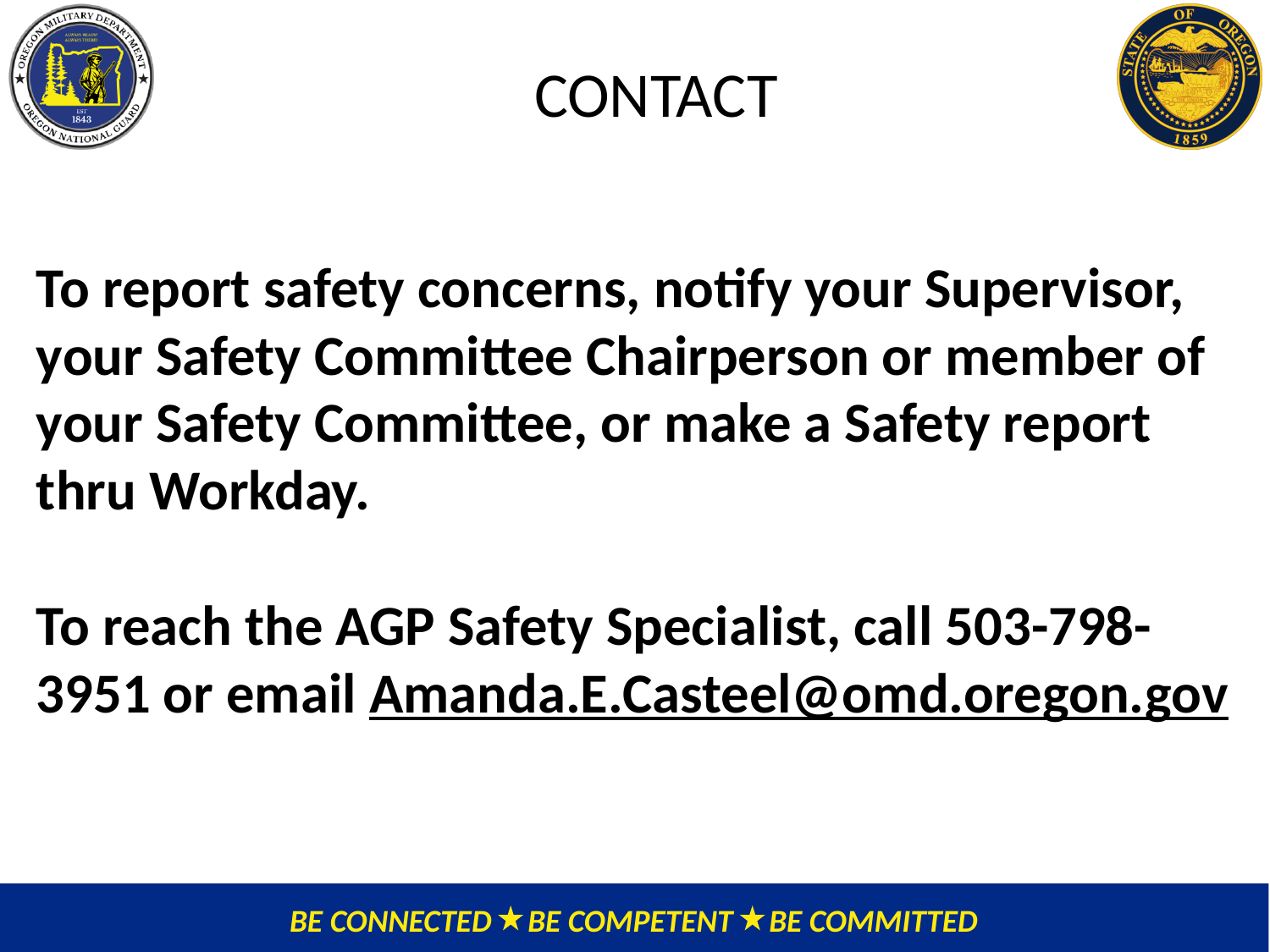

# CONTACT
To report safety concerns, notify your Supervisor, your Safety Committee Chairperson or member of your Safety Committee, or make a Safety report thru Workday.

To reach the AGP Safety Specialist, call 503-798-3951 or email Amanda.E.Casteel@omd.oregon.gov
Went to ER by ambulance